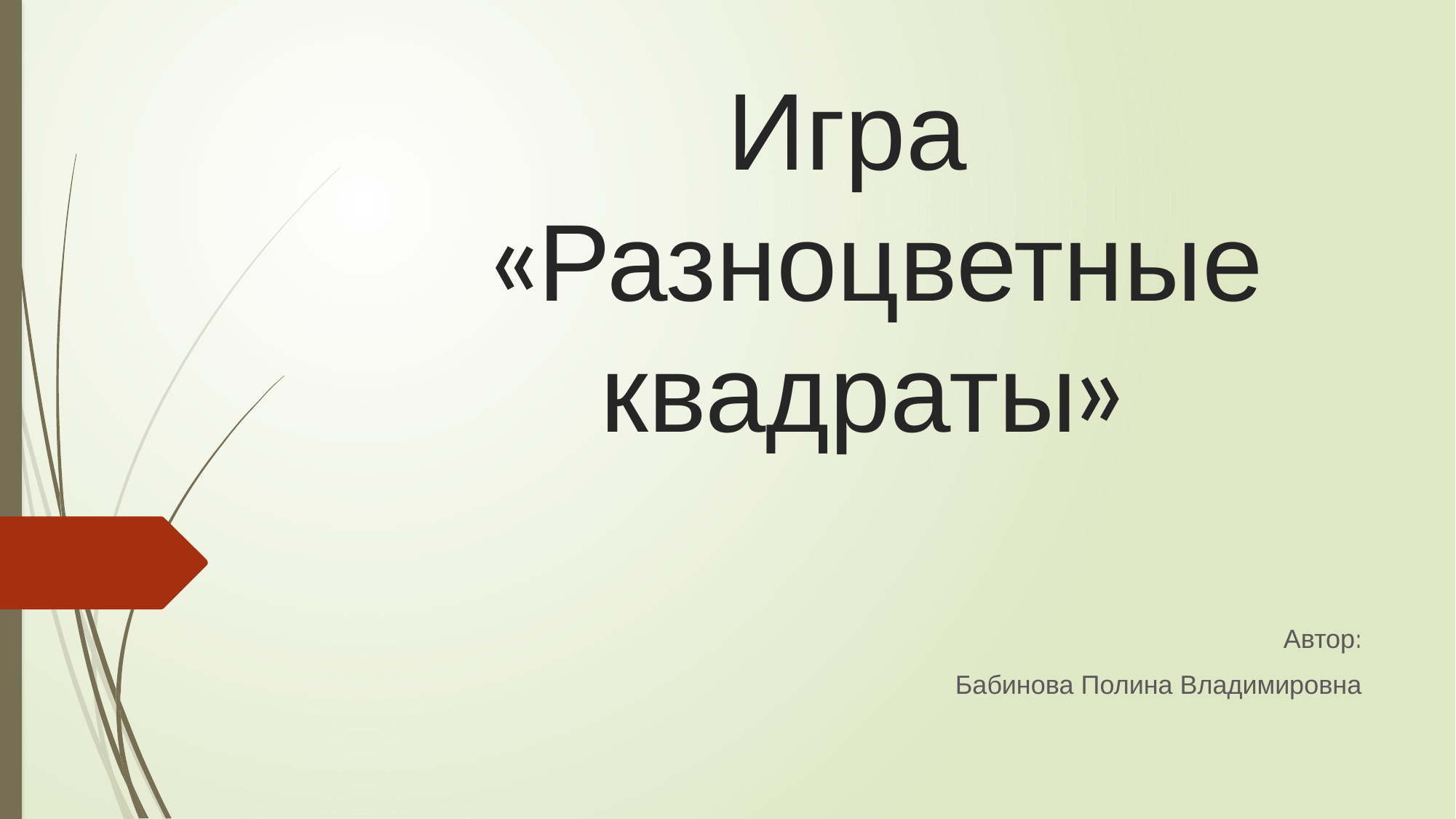

# Игра «Разноцветные квадраты»

Автор:
 Бабинова Полина Владимировна